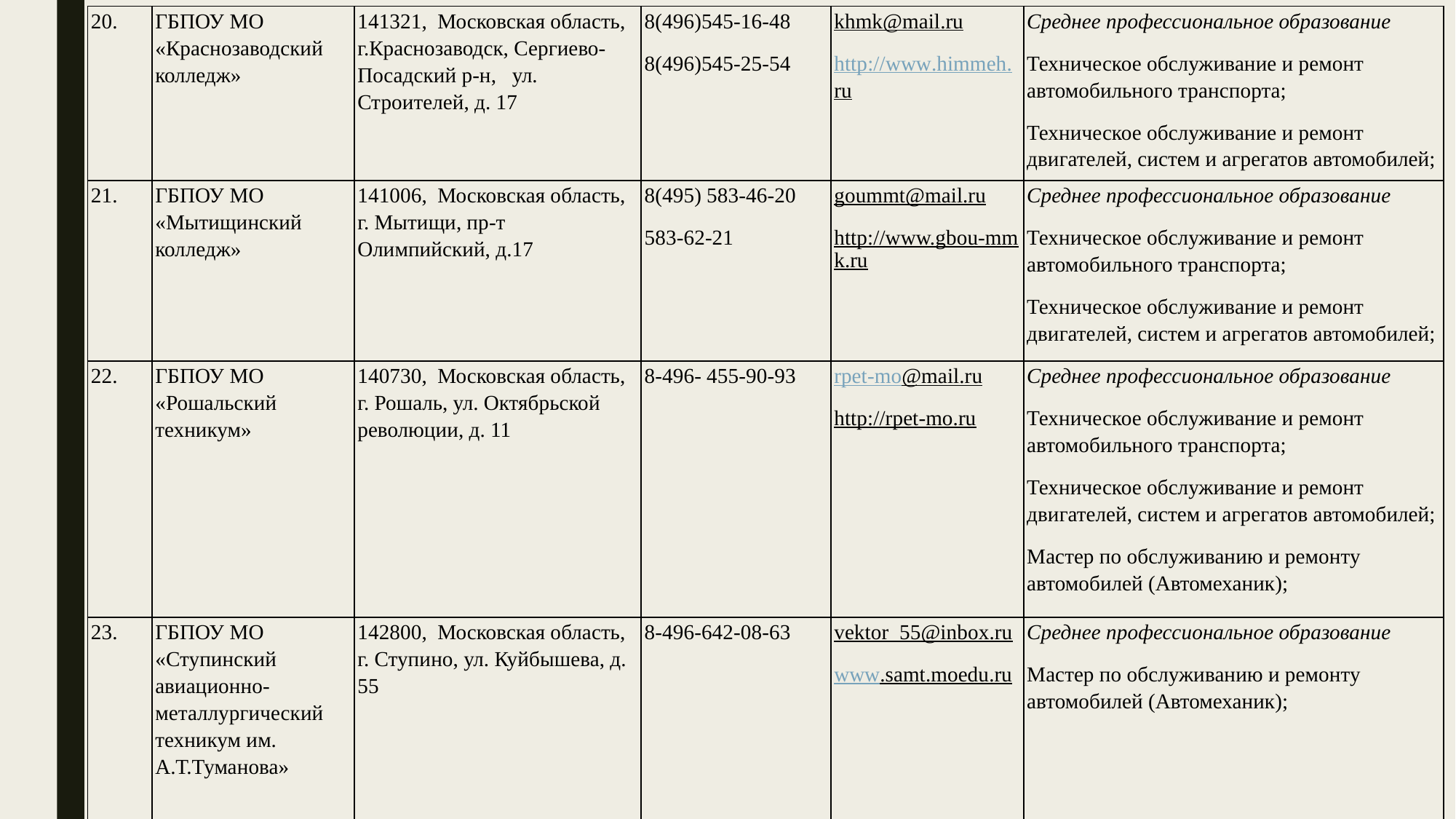

| 20. | ГБПОУ МО «Краснозаводский колледж» | 141321, Московская область, г.Краснозаводск, Сергиево-Посадский р-н, ул. Строителей, д. 17 | 8(496)545-16-48 8(496)545-25-54 | khmk@mail.ru http://www.himmeh.ru | Среднее профессиональное образование Техническое обслуживание и ремонт автомобильного транспорта; Техническое обслуживание и ремонт двигателей, систем и агрегатов автомобилей; |
| --- | --- | --- | --- | --- | --- |
| 21. | ГБПОУ МО «Мытищинский колледж» | 141006, Московская область, г. Мытищи, пр-т Олимпийский, д.17 | 8(495) 583-46-20 583-62-21 | goummt@mail.ru http://www.gbou-mmk.ru | Среднее профессиональное образование Техническое обслуживание и ремонт автомобильного транспорта; Техническое обслуживание и ремонт двигателей, систем и агрегатов автомобилей; |
| 22. | ГБПОУ МО «Рошальский техникум» | 140730, Московская область, г. Рошаль, ул. Октябрьской революции, д. 11 | 8-496- 455-90-93 | rpet-mo@mail.ru http://rpet-mo.ru | Среднее профессиональное образование Техническое обслуживание и ремонт автомобильного транспорта; Техническое обслуживание и ремонт двигателей, систем и агрегатов автомобилей; Мастер по обслуживанию и ремонту автомобилей (Автомеханик); |
| 23. | ГБПОУ МО «Ступинский авиационно-металлургический техникум им. А.Т.Туманова» | 142800, Московская область, г. Ступино, ул. Куйбышева, д. 55 | 8-496-642-08-63 | vektor\_55@inbox.ru www.samt.moedu.ru | Среднее профессиональное образование Мастер по обслуживанию и ремонту автомобилей (Автомеханик); |